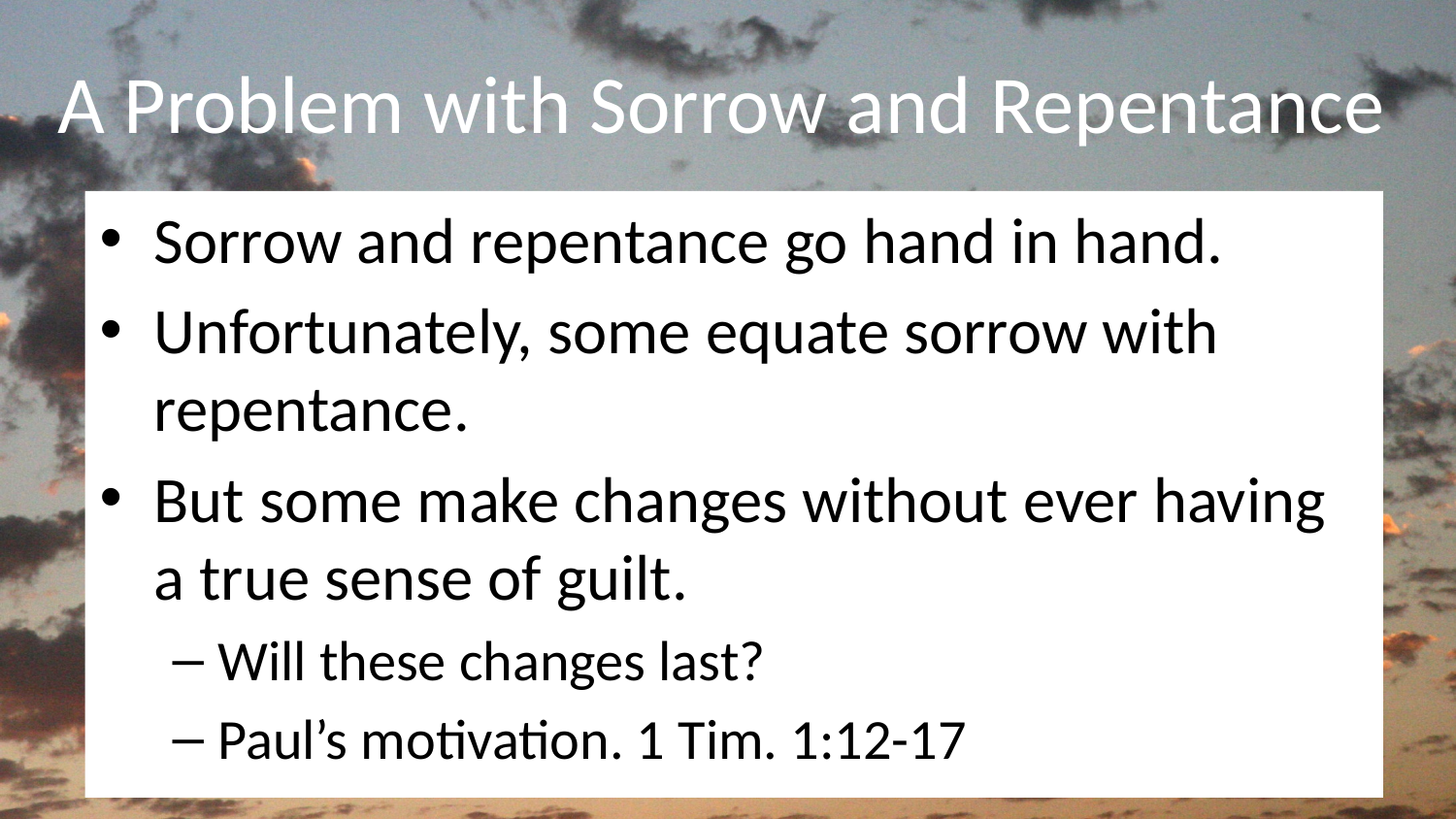

# A Problem with Sorrow and Repentance
Sorrow and repentance go hand in hand.
Unfortunately, some equate sorrow with repentance.
But some make changes without ever having a true sense of guilt.
Will these changes last?
Paul’s motivation. 1 Tim. 1:12-17